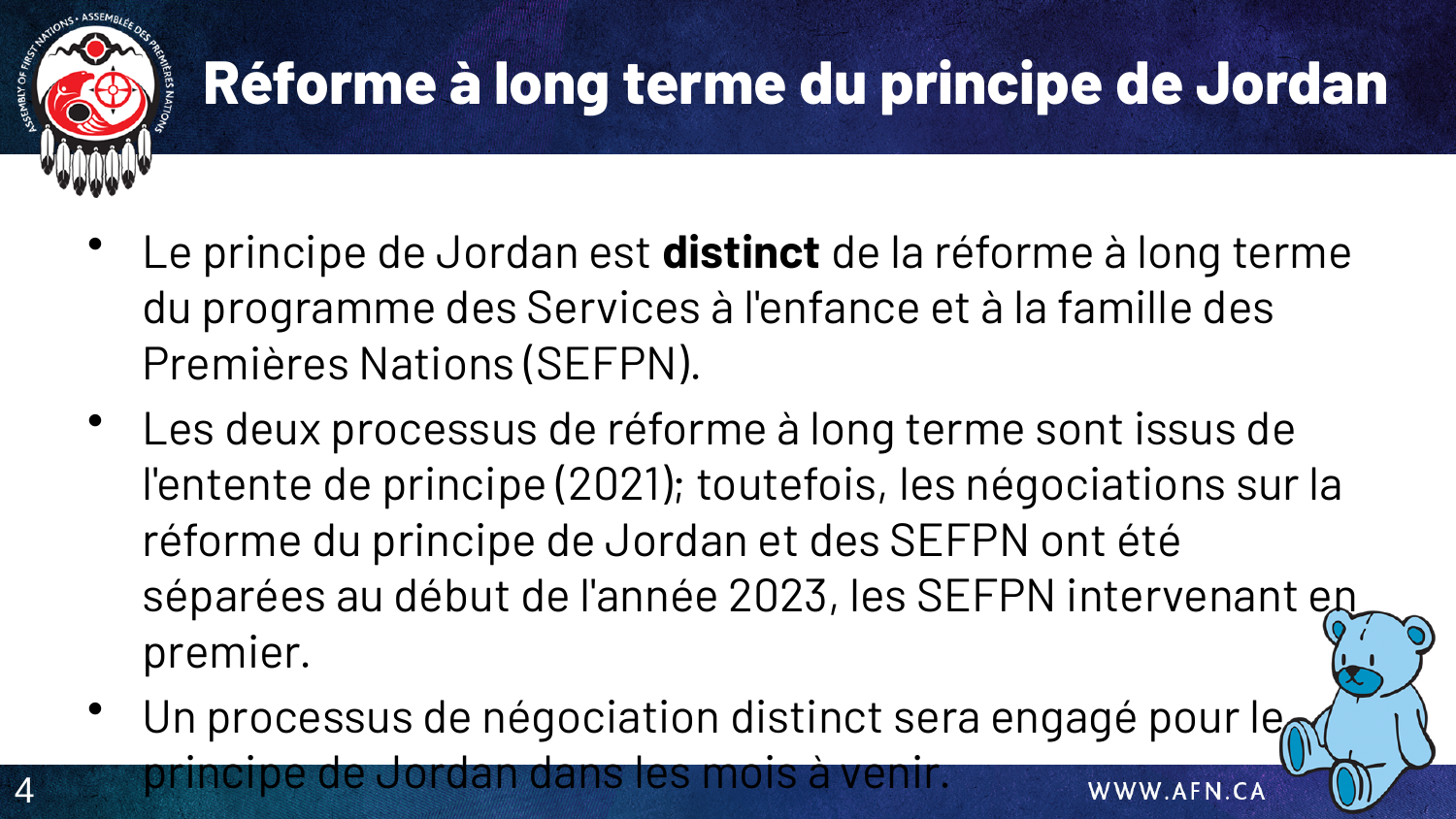

Réforme à long terme du principe de Jordan
Le principe de Jordan est distinct de la réforme à long terme du programme des Services à l'enfance et à la famille des Premières Nations (SEFPN).
Les deux processus de réforme à long terme sont issus de l'entente de principe (2021); toutefois, les négociations sur la réforme du principe de Jordan et des SEFPN ont été séparées au début de l'année 2023, les SEFPN intervenant en premier.
Un processus de négociation distinct sera engagé pour le principe de Jordan dans les mois à venir.